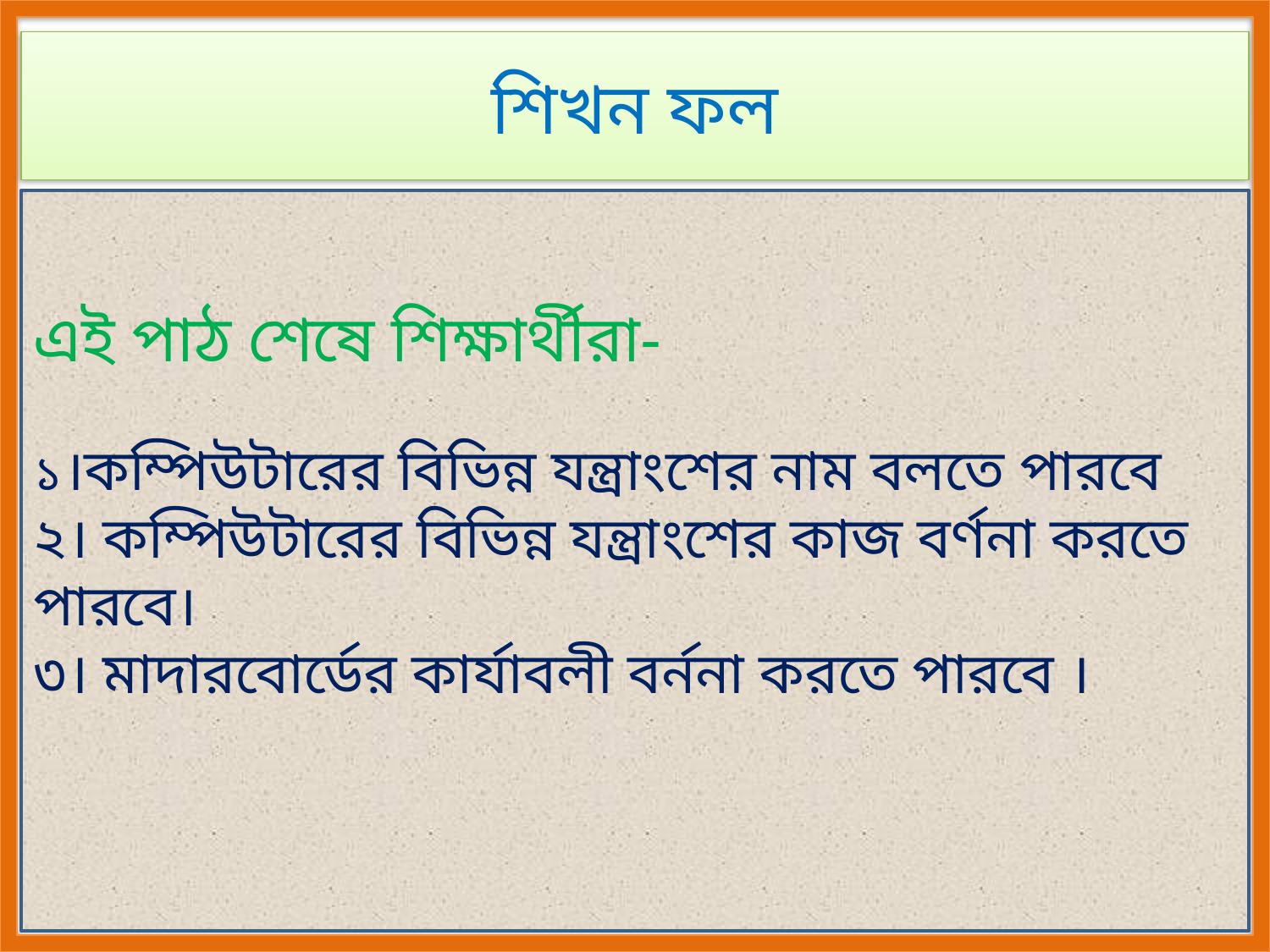

শিখন ফল
এই পাঠ শেষে শিক্ষার্থীরা-

১।কম্পিউটারের বিভিন্ন যন্ত্রাংশের নাম বলতে পারবে
২। কম্পিউটারের বিভিন্ন যন্ত্রাংশের কাজ বর্ণনা করতে পারবে।
৩। মাদারবোর্ডের কার্যাবলী বর্ননা করতে পারবে ।